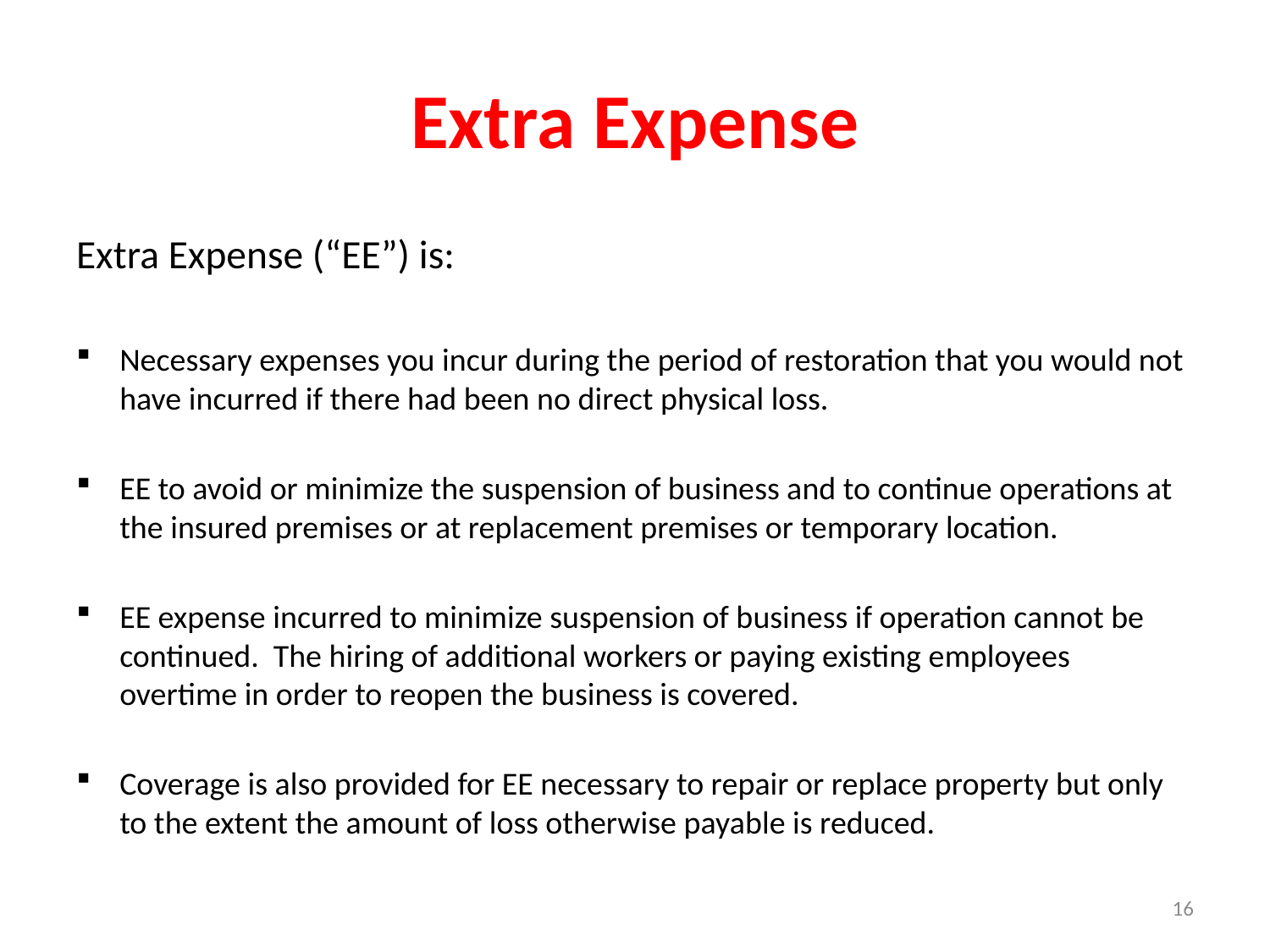

# Extra Expense
Extra Expense (“EE”) is:

Necessary expenses you incur during the period of restoration that you would not have incurred if there had been no direct physical loss.

EE to avoid or minimize the suspension of business and to continue operations at the insured premises or at replacement premises or temporary location.

EE expense incurred to minimize suspension of business if operation cannot be continued.  The hiring of additional workers or paying existing employees overtime in order to reopen the business is covered.

Coverage is also provided for EE necessary to repair or replace property but only to the extent the amount of loss otherwise payable is reduced.

16